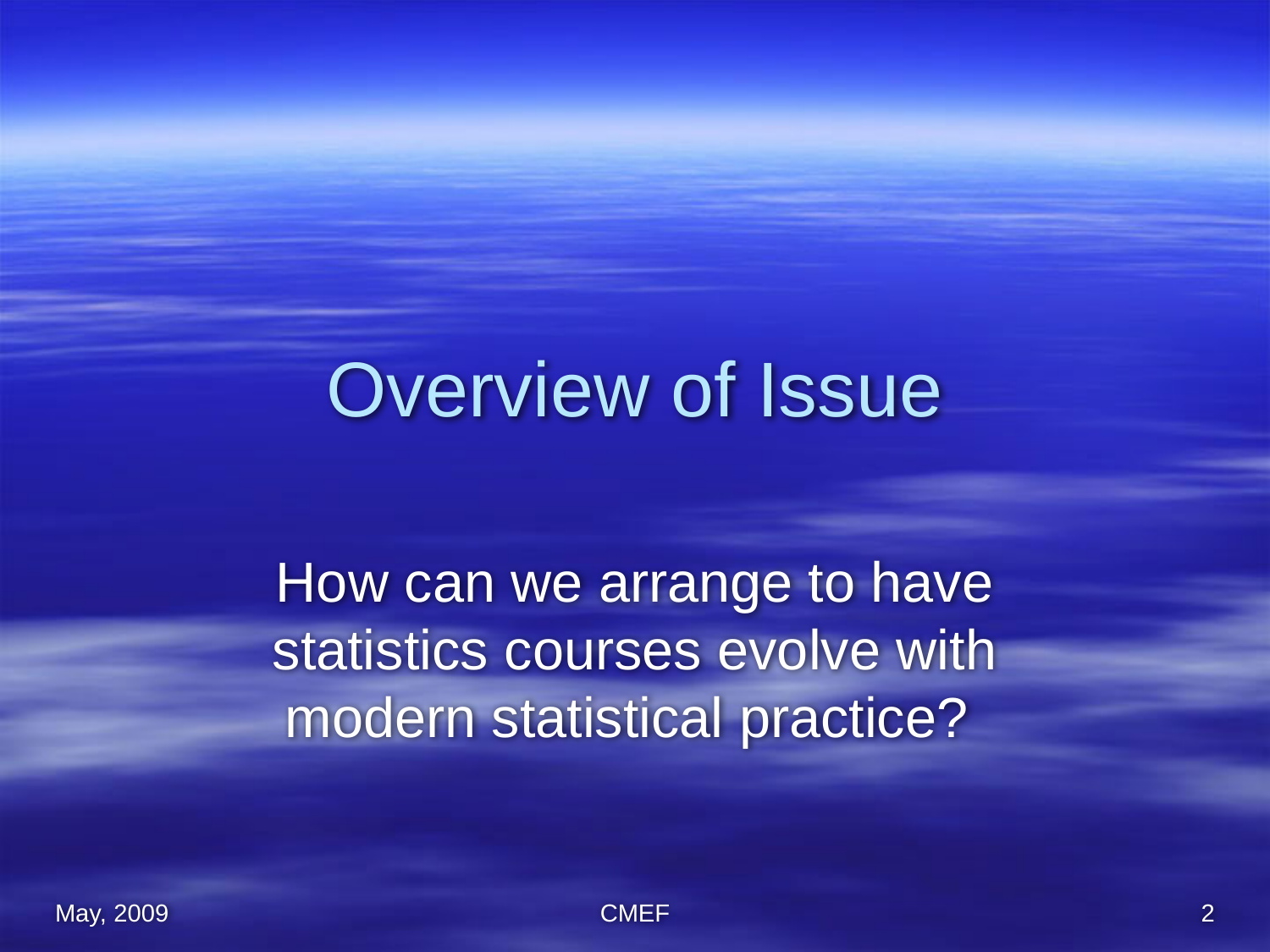

# Overview of Issue
How can we arrange to have statistics courses evolve with modern statistical practice?
May, 2009
CMEF
2